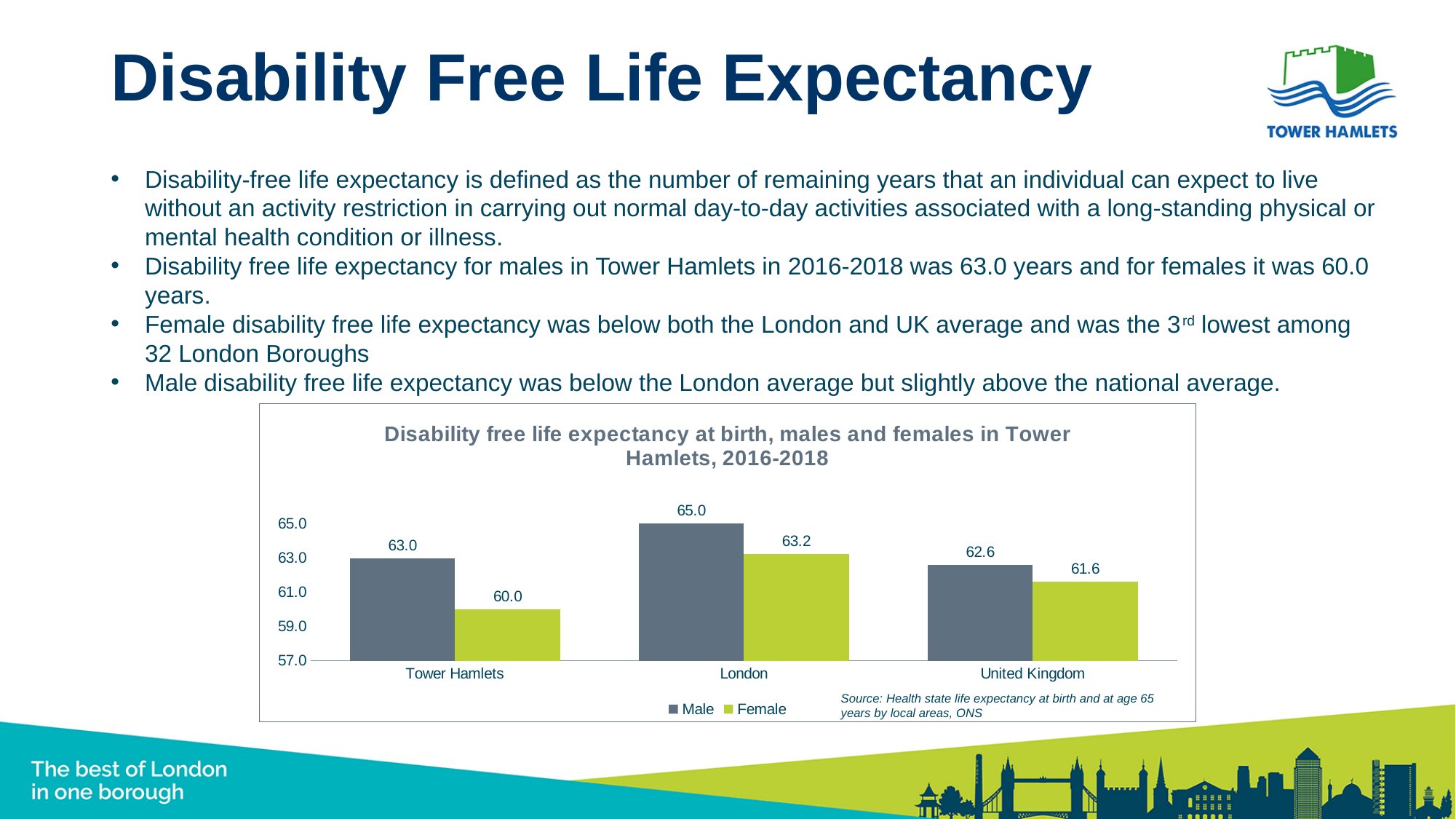

# Disability Free Life Expectancy
Disability-free life expectancy is defined as the number of remaining years that an individual can expect to live without an activity restriction in carrying out normal day-to-day activities associated with a long-standing physical or mental health condition or illness.
Disability free life expectancy for males in Tower Hamlets in 2016-2018 was 63.0 years and for females it was 60.0 years.
Female disability free life expectancy was below both the London and UK average and was the 3rd lowest among 32 London Boroughs
Male disability free life expectancy was below the London average but slightly above the national average.

### Chart: Disability free life expectancy at birth, males and females in Tower Hamlets, 2016-2018

| Category | Male | Female |
|---|---|---|
| Tower Hamlets | 62.9790945106515 | 59.9963868526049 |
| London | 65.0102300979537 | 63.2478679665221 |
| United Kingdom | 62.5902746859983 | 61.626989874528 |
Source: Health state life expectancy at birth and at age 65 years by local areas, ONS